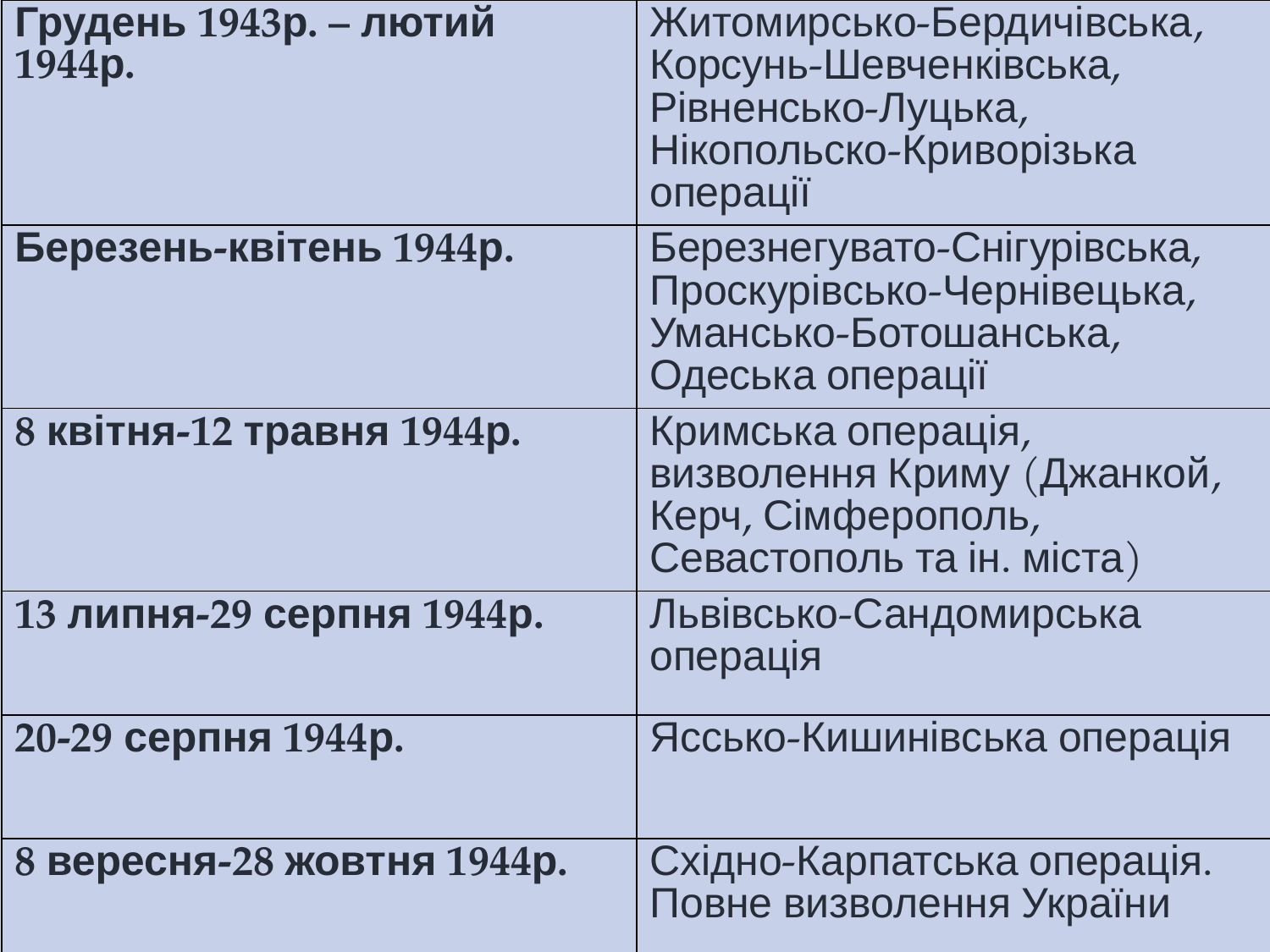

| Грудень 1943р. – лютий 1944р. | Житомирсько-Бердичівська, Корсунь-Шевченківська, Рівненсько-Луцька, Нікопольско-Криворізька операції |
| --- | --- |
| Березень-квітень 1944р. | Березнегувато-Снігурівська, Проскурівсько-Чернівецька, Умансько-Ботошанська, Одеська операції |
| 8 квітня-12 травня 1944р. | Кримська операція, визволення Криму (Джанкой, Керч, Сімферополь, Севастополь та ін. міста) |
| 13 липня-29 серпня 1944р. | Львівсько-Сандомирська операція |
| 20-29 серпня 1944р. | Яссько-Кишинівська операція |
| 8 вересня-28 жовтня 1944р. | Східно-Карпатська операція. Повне визволення України |